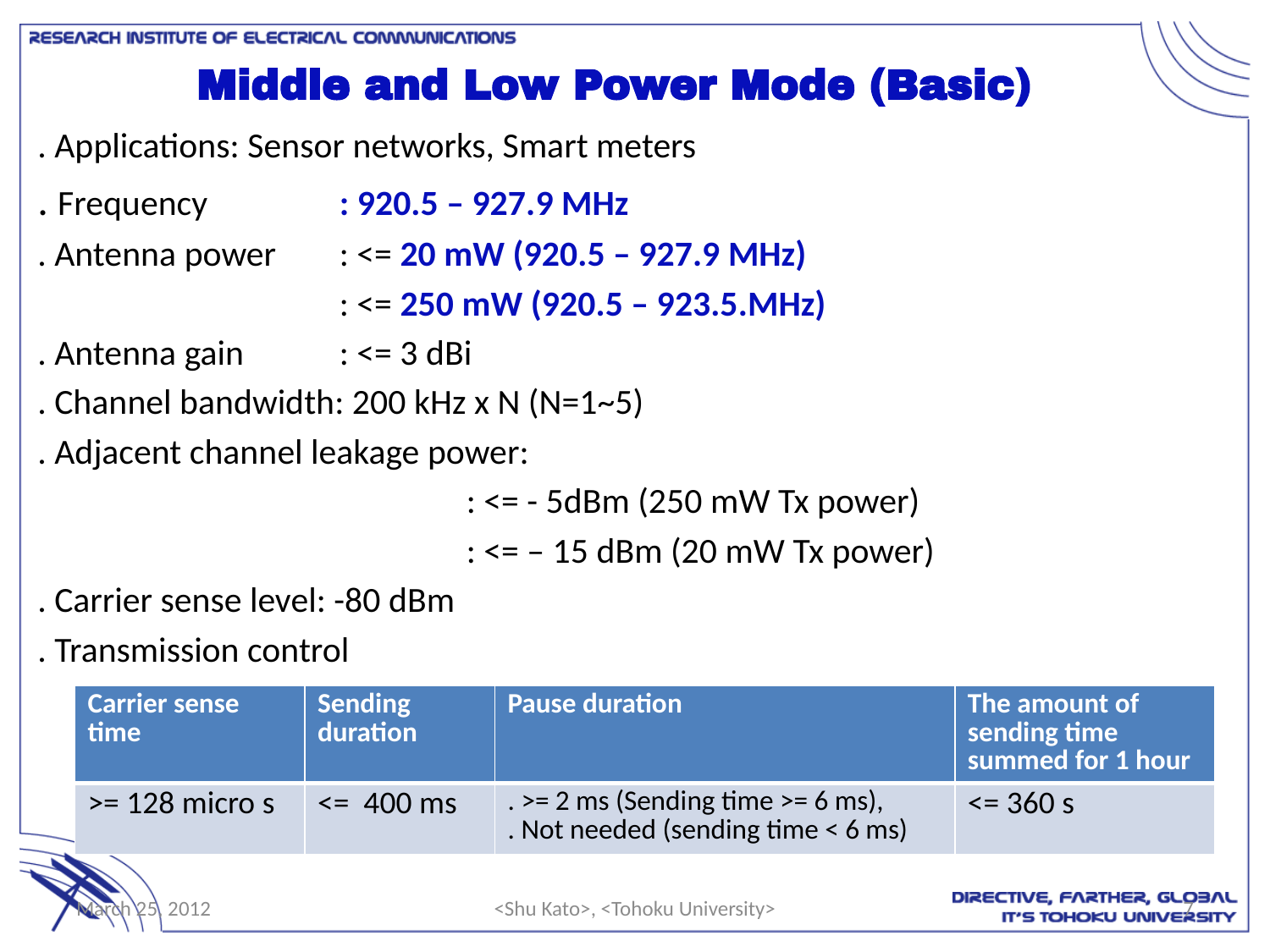

# Middle and Low Power Mode (Basic)
. Applications: Sensor networks, Smart meters
. Frequency		: 920.5 – 927.9 MHz
. Antenna power	: <= 20 mW (920.5 – 927.9 MHz)
			: <= 250 mW (920.5 – 923.5.MHz)
. Antenna gain	: <= 3 dBi
. Channel bandwidth: 200 kHz x N (N=1~5)
. Adjacent channel leakage power:
				: <= - 5dBm (250 mW Tx power)
				: <= – 15 dBm (20 mW Tx power)
. Carrier sense level: -80 dBm
. Transmission control

| Carrier sense time | Sending duration | Pause duration | The amount of sending time summed for 1 hour |
| --- | --- | --- | --- |
| >= 128 micro s | <= 400 ms | . >= 2 ms (Sending time >= 6 ms), . Not needed (sending time < 6 ms) | <= 360 s |
March 25, 2012
<Shu Kato>, <Tohoku University>
7